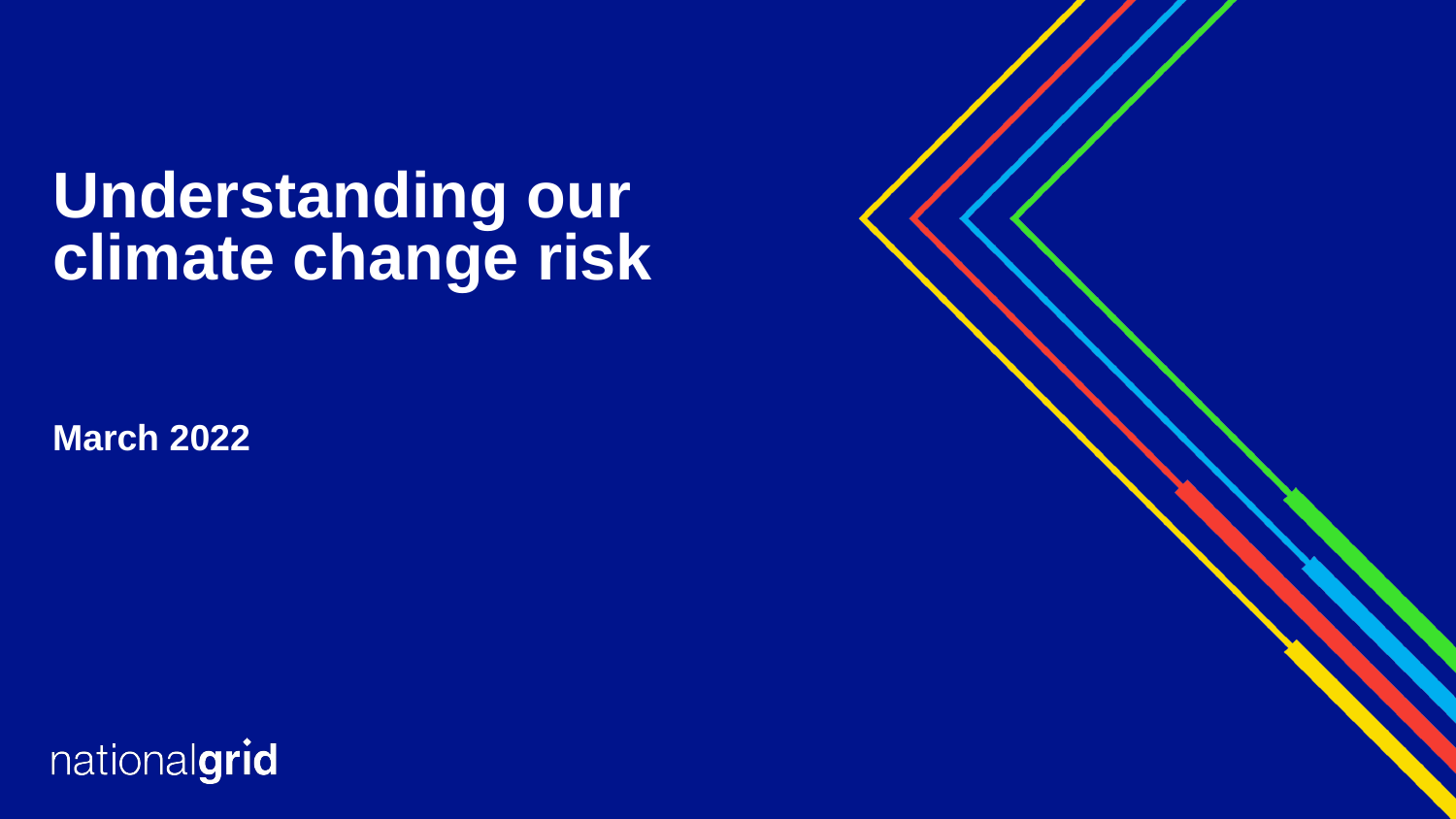

# Understanding our climate change risk
March 2022